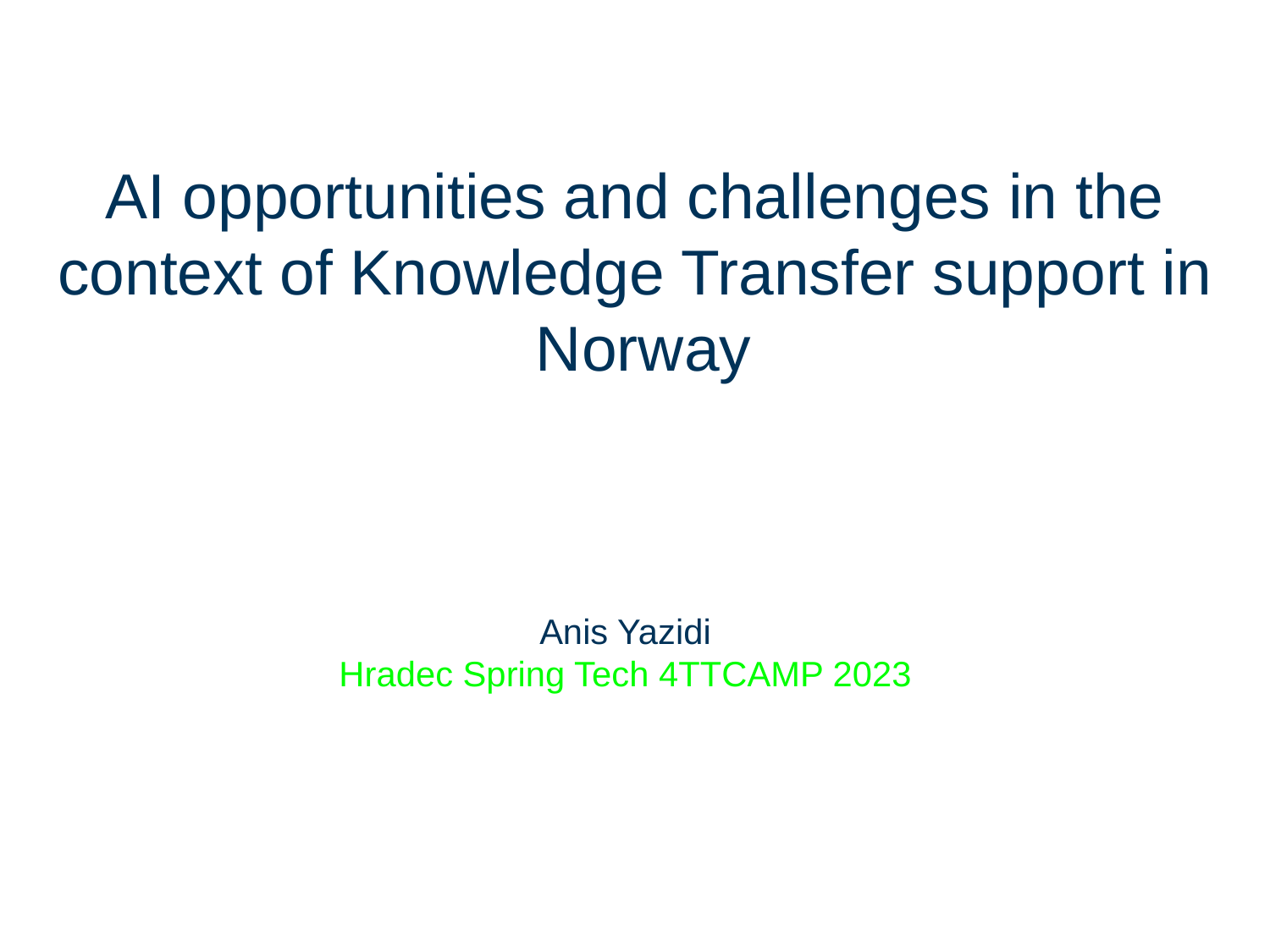

# AI opportunities and challenges in the context of Knowledge Transfer support in  Norway
Anis Yazidi
Hradec Spring Tech 4TTCAMP 2023